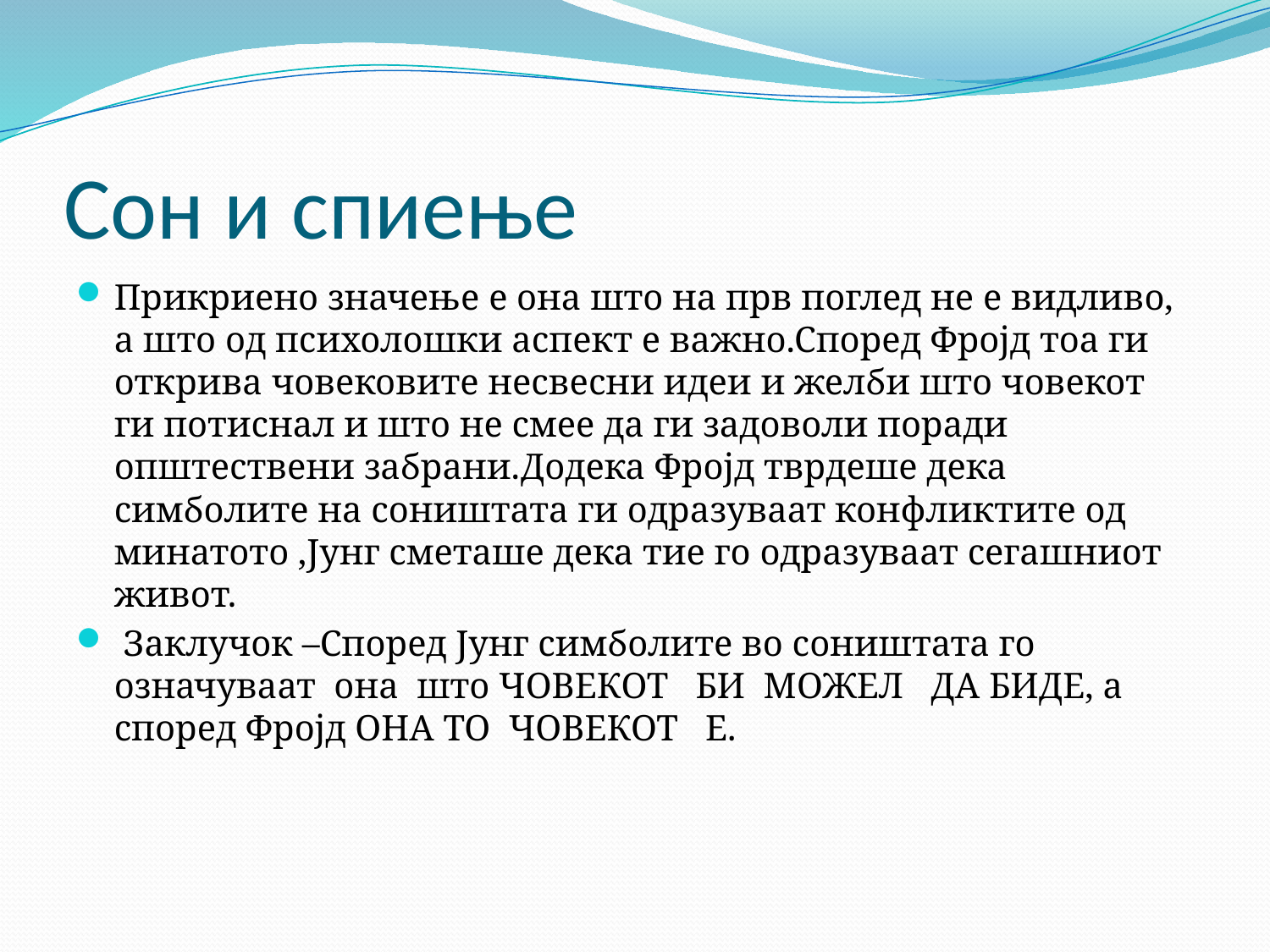

# Сон и спиење
Прикриено значење е она што на прв поглед не е видливо, а што од психолошки аспект е важно.Според Фројд тоа ги открива човековите несвесни идеи и желби што човекот ги потиснал и што не смее да ги задоволи поради општествени забрани.Додека Фројд тврдеше дека симболите на соништата ги одразуваат конфликтите од минатото ,Јунг сметаше дека тие го одразуваат сегашниот живот.
 Заклучок –Според Јунг симболите во соништата го означуваат  она  што ЧОВЕКОТ   БИ  МОЖЕЛ   ДА БИДЕ, а според Фројд ОНА ТО  ЧОВЕКОТ   Е.